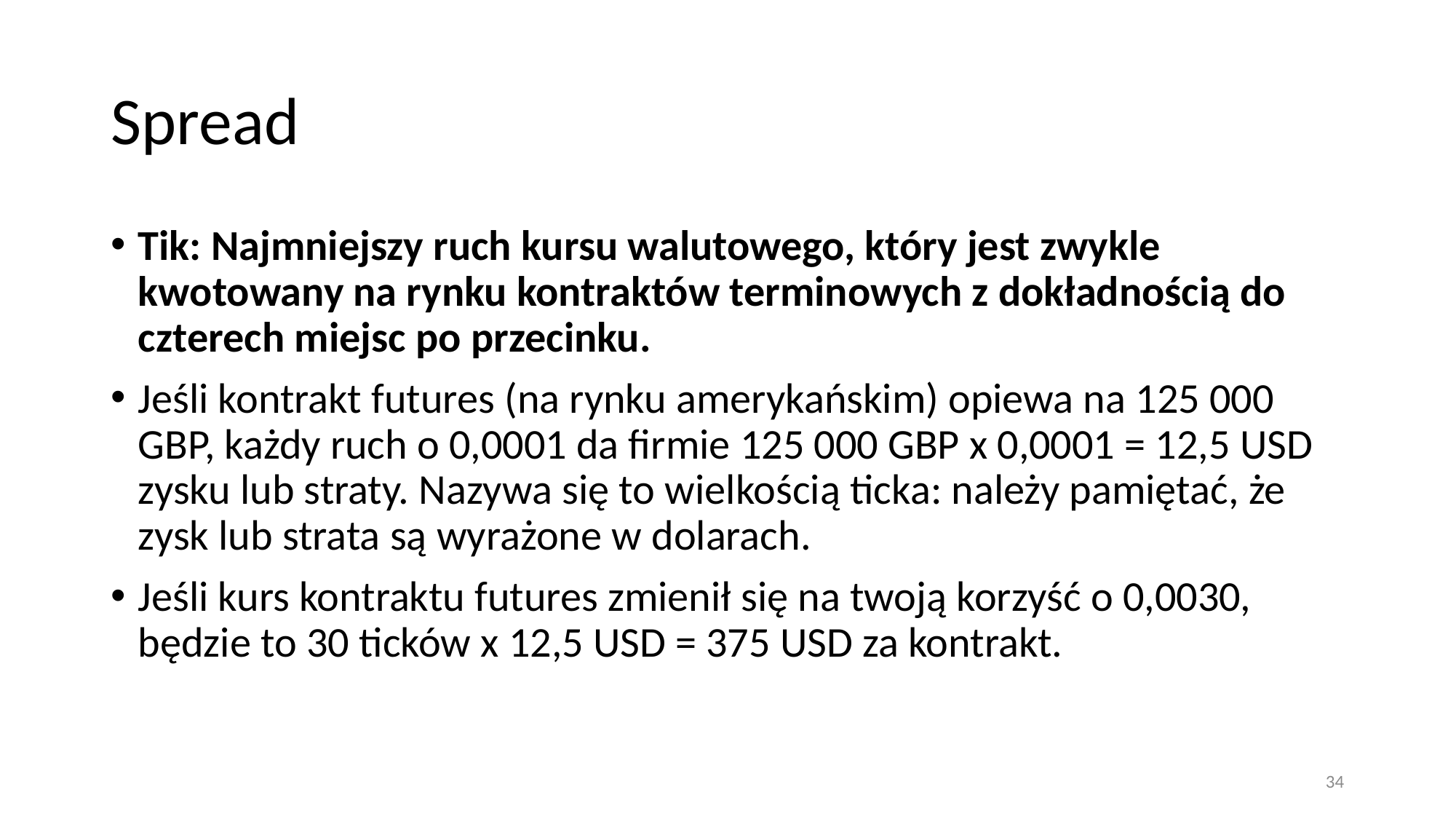

# Spread
Tik: Najmniejszy ruch kursu walutowego, który jest zwykle kwotowany na rynku kontraktów terminowych z dokładnością do czterech miejsc po przecinku.
Jeśli kontrakt futures (na rynku amerykańskim) opiewa na 125 000 GBP, każdy ruch o 0,0001 da firmie 125 000 GBP x 0,0001 = 12,5 USD zysku lub straty. Nazywa się to wielkością ticka: należy pamiętać, że zysk lub strata są wyrażone w dolarach.
Jeśli kurs kontraktu futures zmienił się na twoją korzyść o 0,0030, będzie to 30 ticków x 12,5 USD = 375 USD za kontrakt.
34